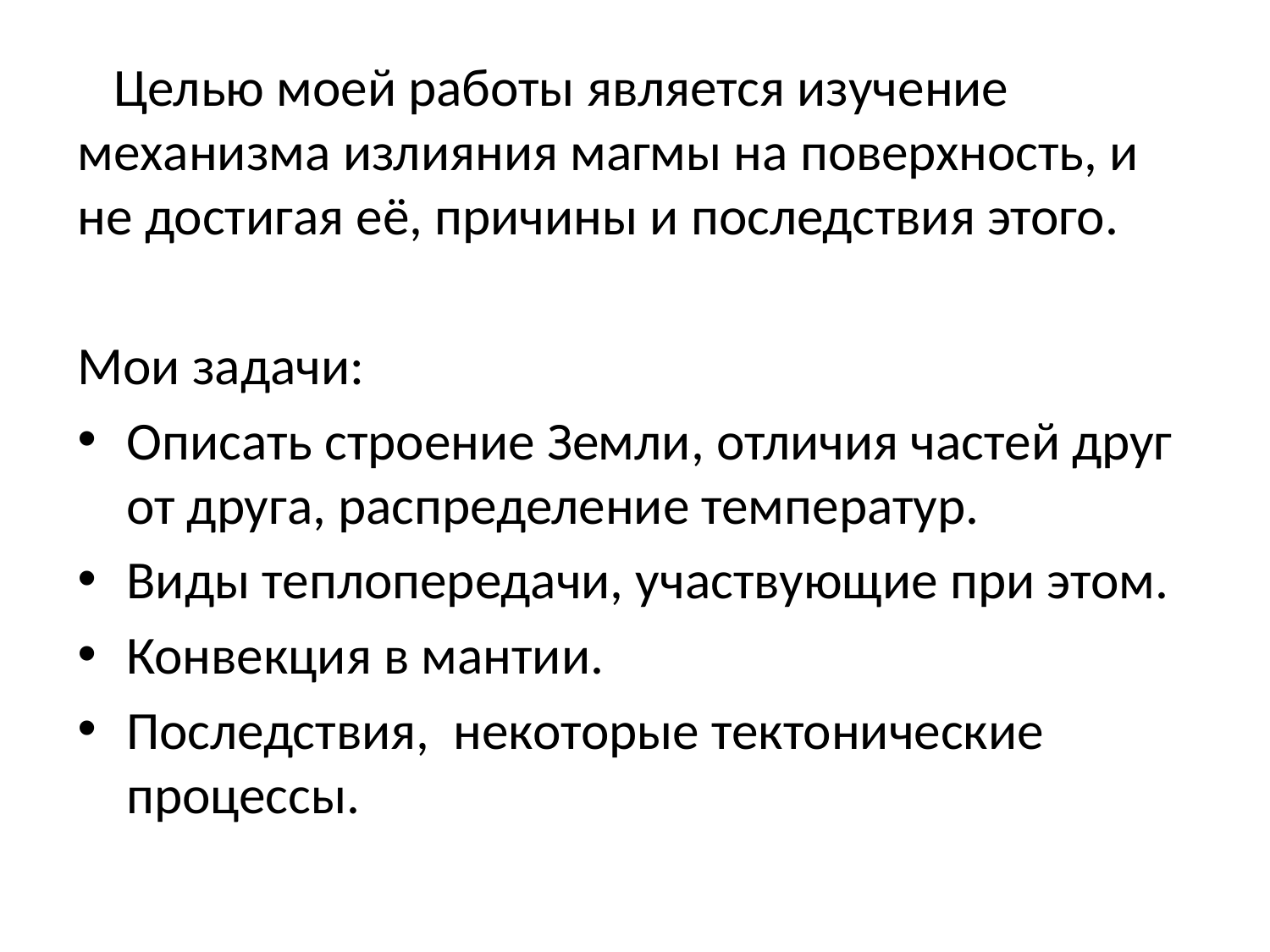

Целью моей работы является изучение          механизма излияния магмы на поверхность, и не достигая её, причины и последствия этого.

Мои задачи:
Описать строение Земли, отличия частей друг от друга, распределение температур.
Виды теплопередачи, участвующие при этом.
Конвекция в мантии.
Последствия,  некоторые тектонические процессы.